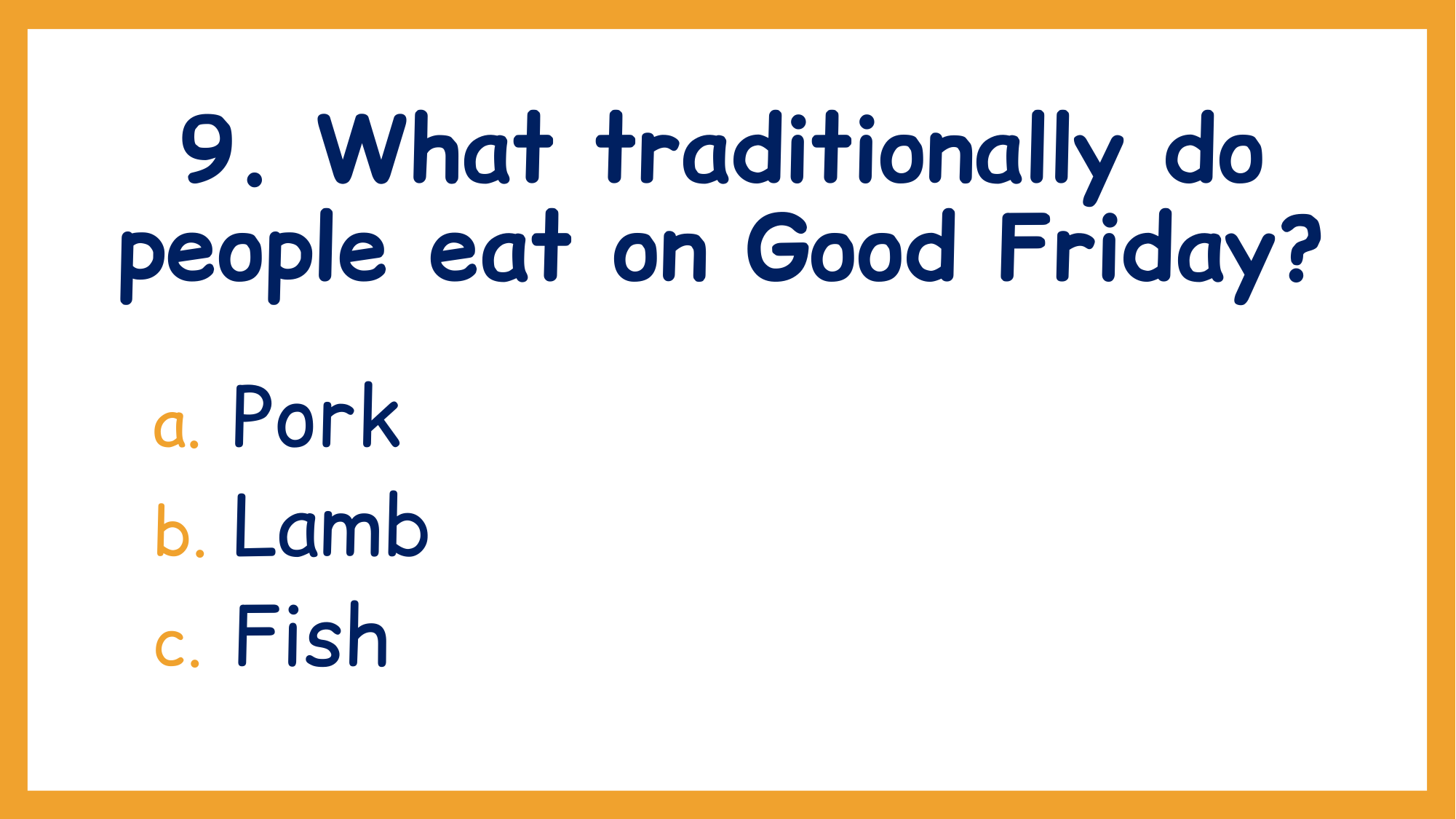

# 9. What traditionally do people eat on Good Friday?
 Pork
 Lamb
 Fish